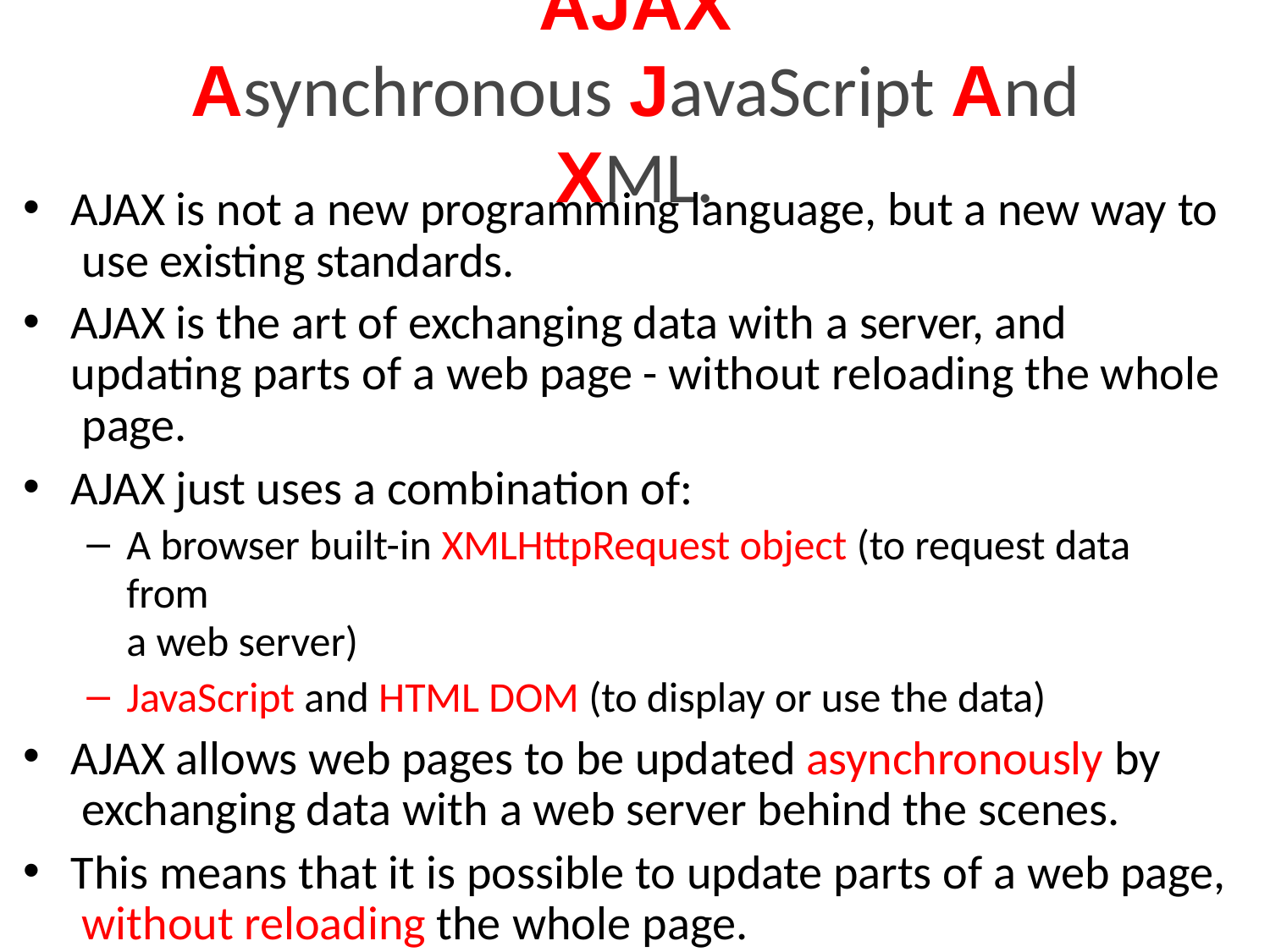

# AJAX
Asynchronous JavaScript And XML.
AJAX is not a new programming language, but a new way to  use existing standards.
AJAX is the art of exchanging data with a server, and  updating parts of a web page - without reloading the whole  page.
AJAX just uses a combination of:
A browser built-in XMLHttpRequest object (to request data from
a web server)
JavaScript and HTML DOM (to display or use the data)
AJAX allows web pages to be updated asynchronously by  exchanging data with a web server behind the scenes.
This means that it is possible to update parts of a web page,  without reloading the whole page.